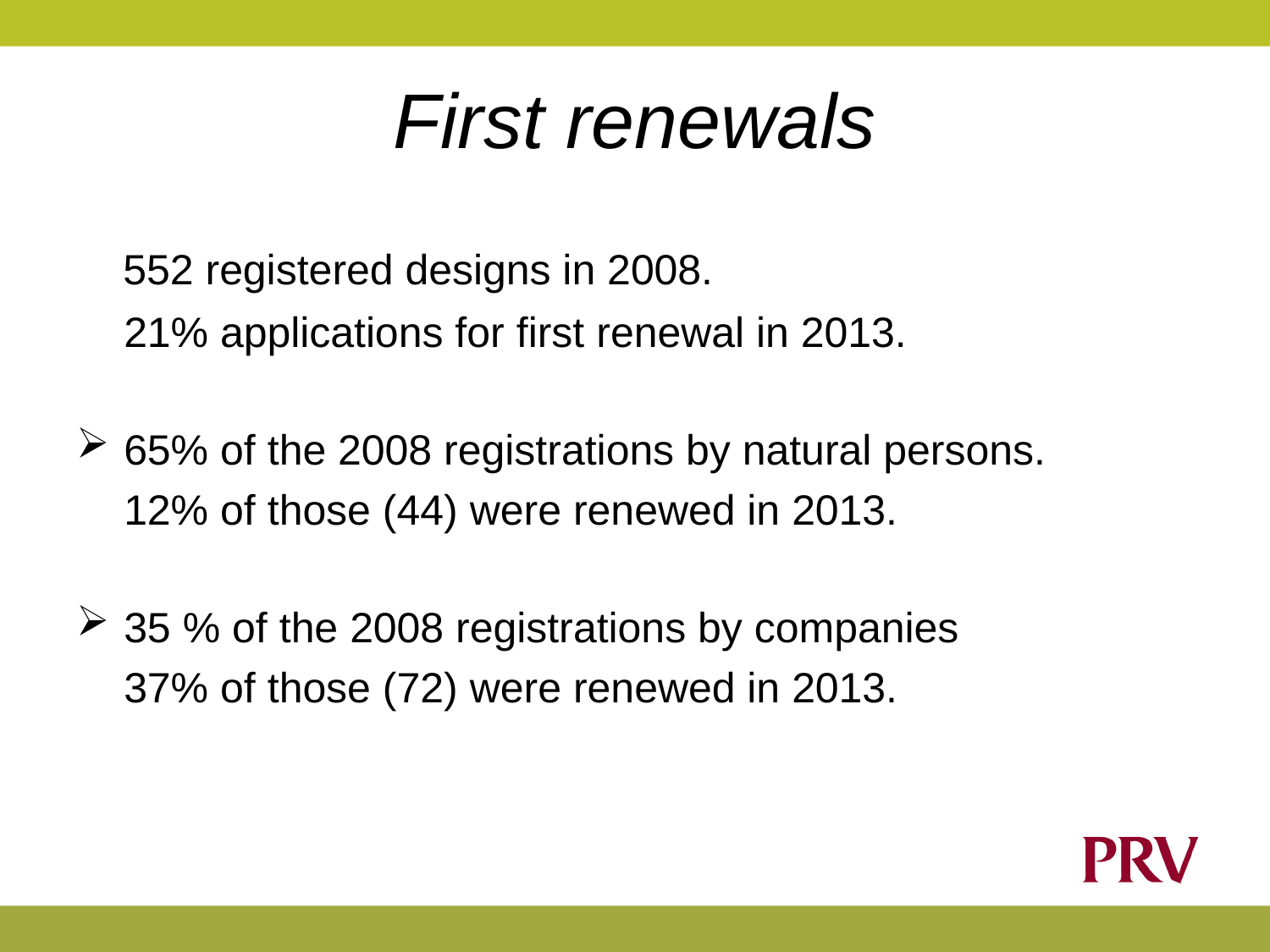

# First renewals
   552 registered designs in 2008.
	21% applications for first renewal in 2013.

65% of the 2008 registrations by natural persons.
	12% of those (44) were renewed in 2013.

35 % of the 2008 registrations by companies
	37% of those (72) were renewed in 2013.